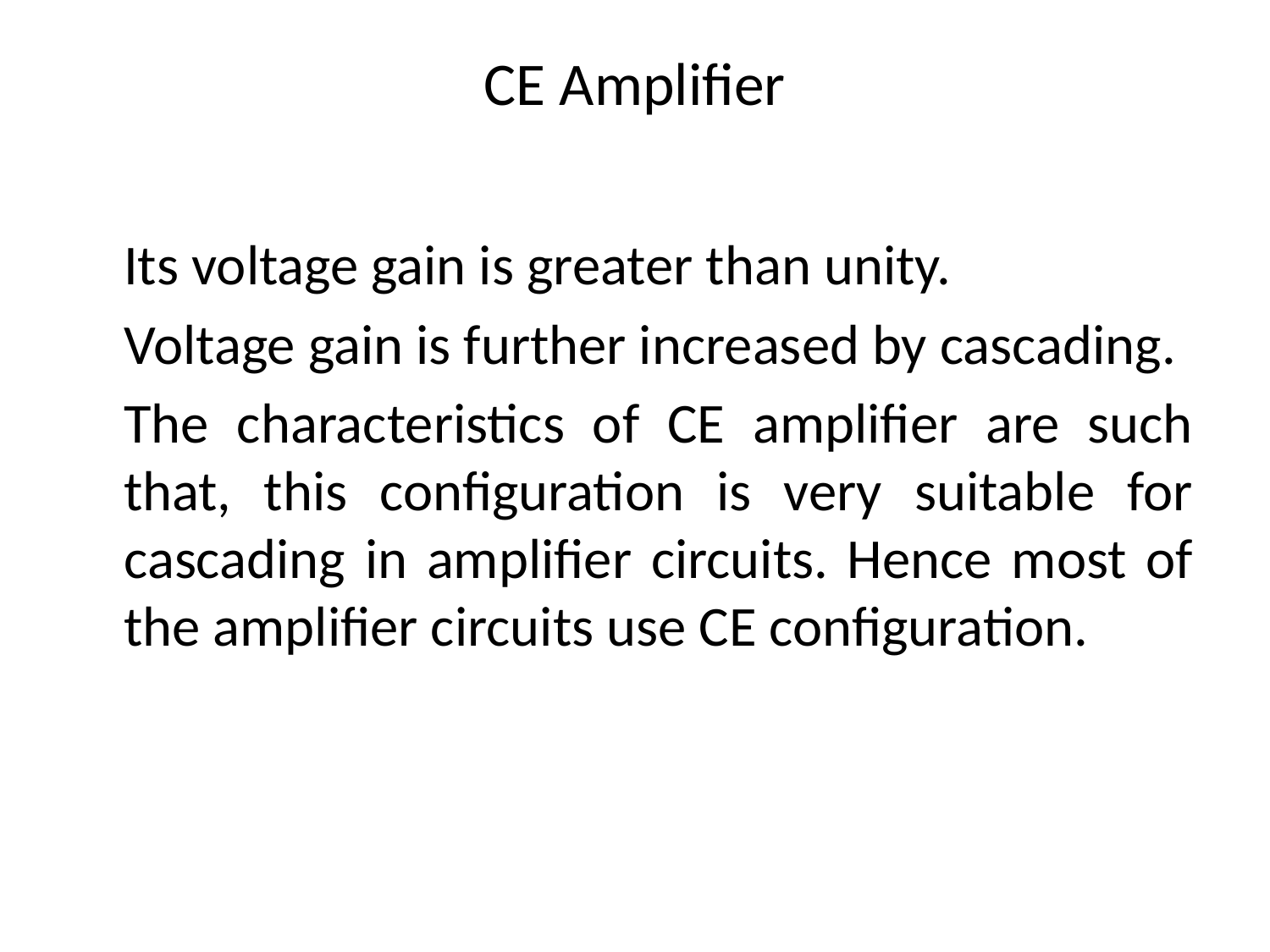

# CE Amplifier
	Its voltage gain is greater than unity.
	Voltage gain is further increased by cascading.
	The characteristics of CE amplifier are such that, this configuration is very suitable for cascading in amplifier circuits. Hence most of the amplifier circuits use CE configuration.